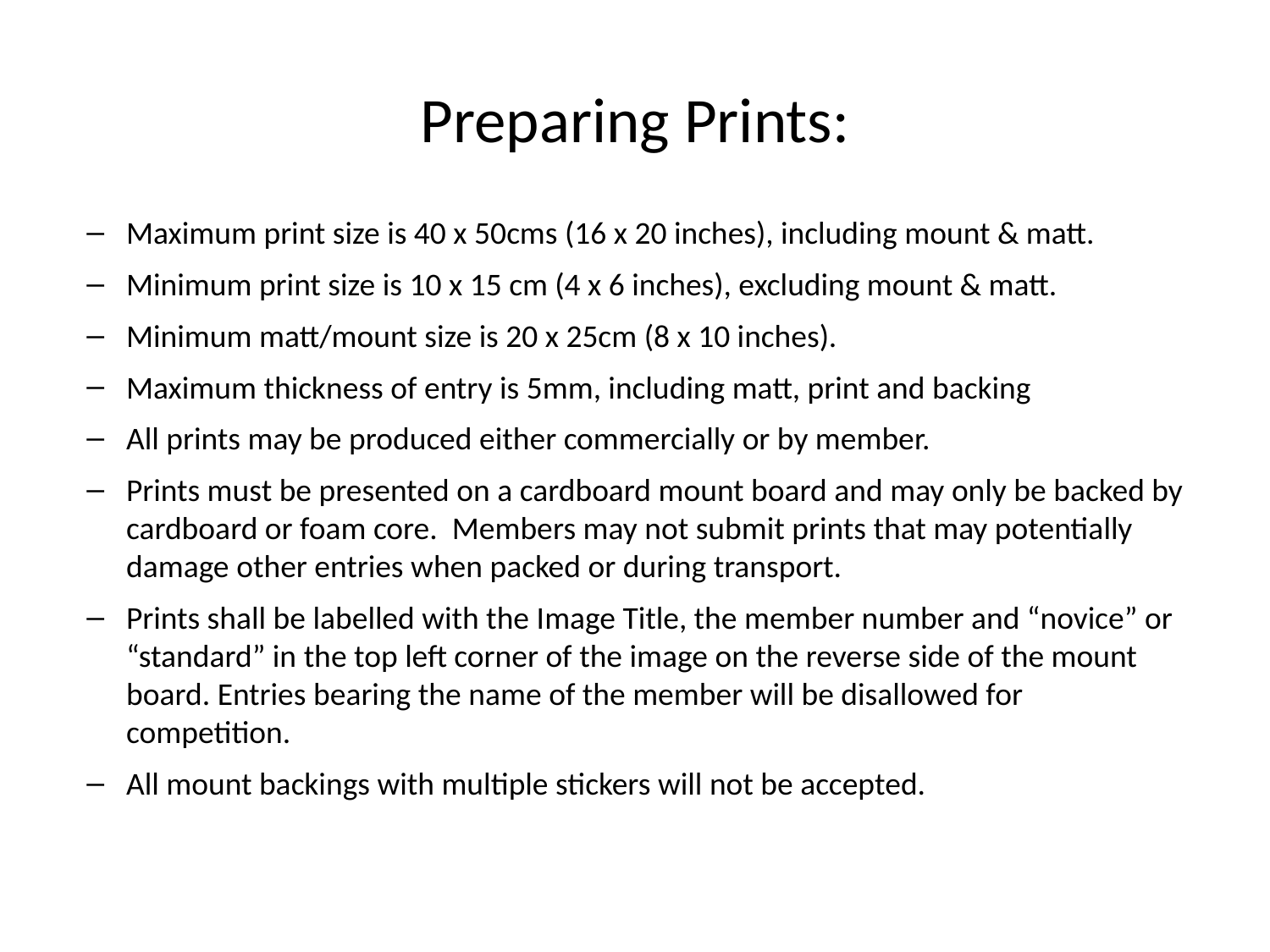

# Preparing Prints:
Maximum print size is 40 x 50cms (16 x 20 inches), including mount & matt.
Minimum print size is 10 x 15 cm (4 x 6 inches), excluding mount & matt.
Minimum matt/mount size is 20 x 25cm (8 x 10 inches).
Maximum thickness of entry is 5mm, including matt, print and backing
All prints may be produced either commercially or by member.
Prints must be presented on a cardboard mount board and may only be backed by cardboard or foam core.  Members may not submit prints that may potentially damage other entries when packed or during transport.
Prints shall be labelled with the Image Title, the member number and “novice” or “standard” in the top left corner of the image on the reverse side of the mount board. Entries bearing the name of the member will be disallowed for competition.
All mount backings with multiple stickers will not be accepted.